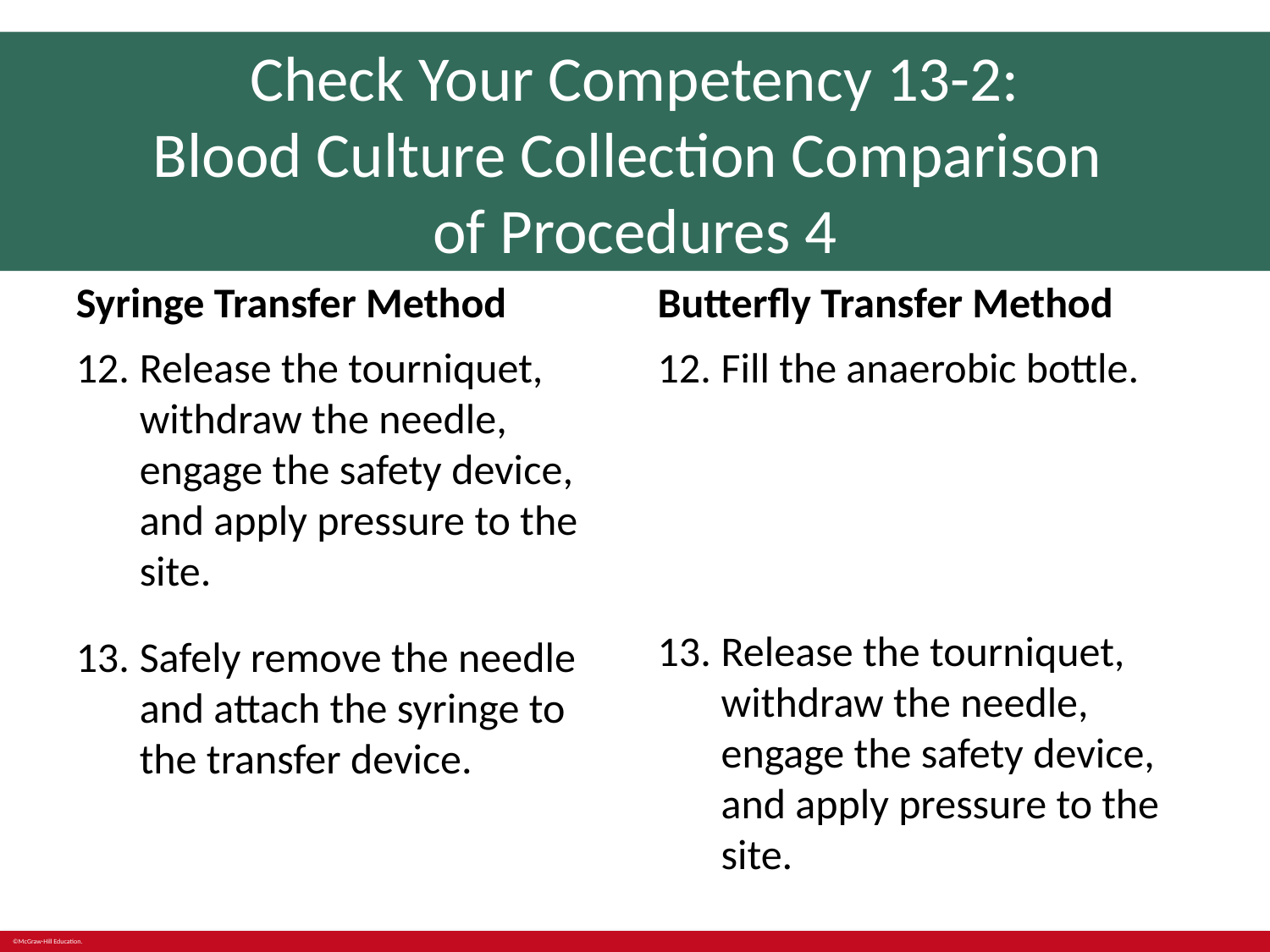

# Check Your Competency 13-2: Blood Culture Collection Comparison of Procedures 4
Syringe Transfer Method
Butterfly Transfer Method
Release the tourniquet, withdraw the needle, engage the safety device, and apply pressure to the site.
Safely remove the needle and attach the syringe to the transfer device.
Fill the anaerobic bottle.

Release the tourniquet, withdraw the needle, engage the safety device, and apply pressure to the site.